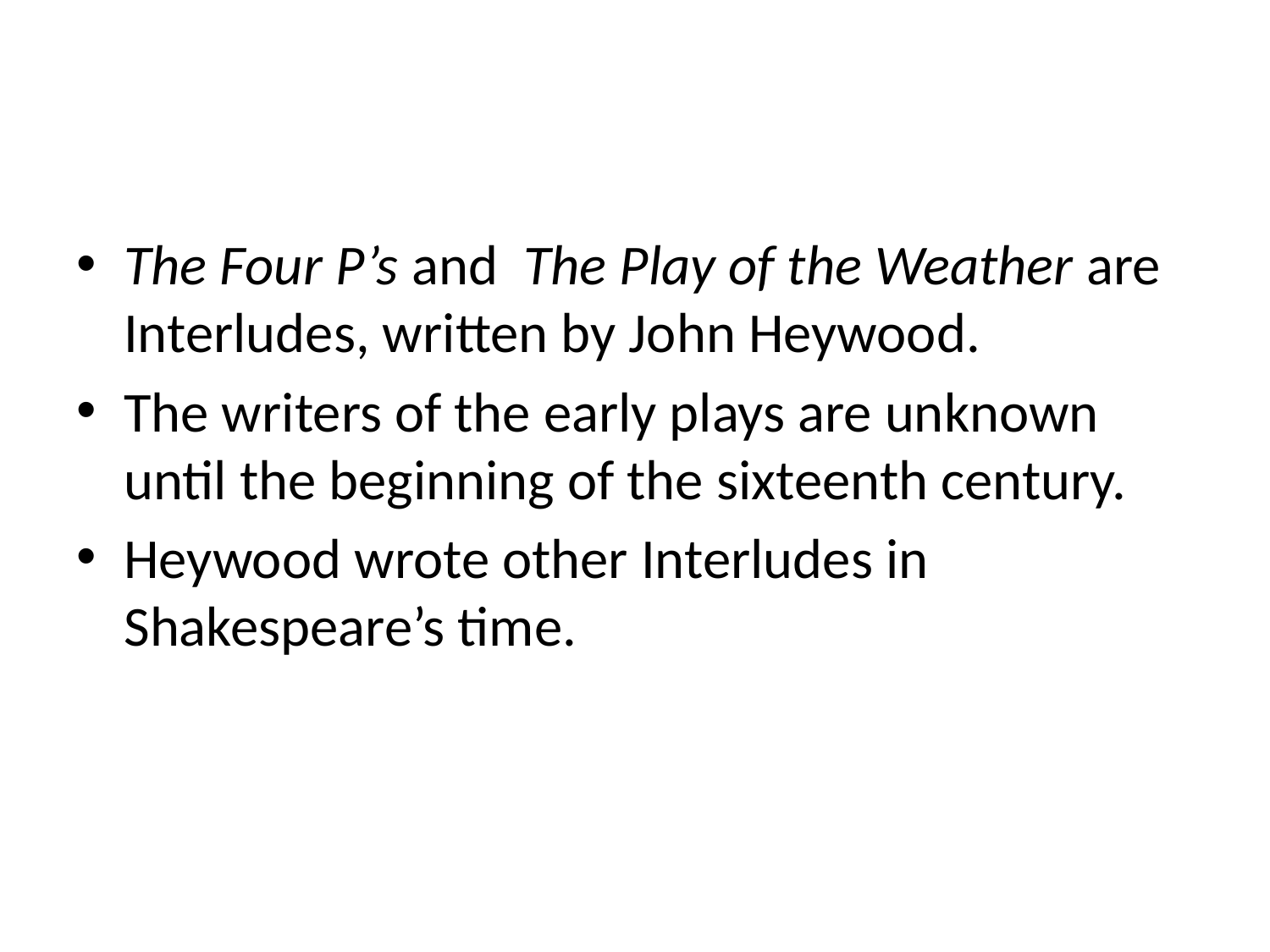

The Four P’s and  The Play of the Weather are Interludes, written by John Heywood.
The writers of the early plays are unknown until the beginning of the sixteenth century.
Heywood wrote other Interludes in Shakespeare’s time.